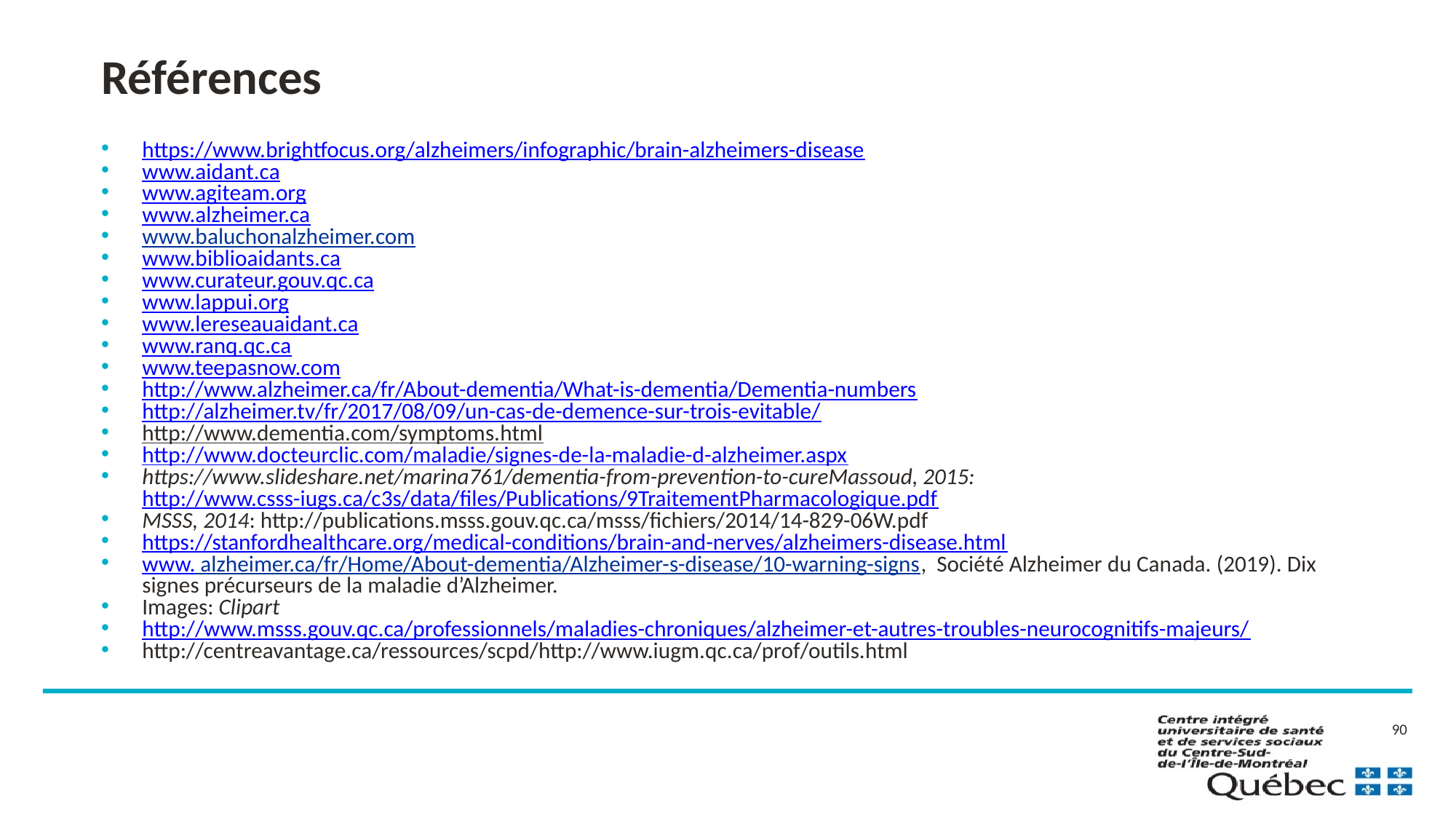

# Références
https://www.brightfocus.org/alzheimers/infographic/brain-alzheimers-disease
www.aidant.ca
www.agiteam.org
www.alzheimer.ca
www.baluchonalzheimer.com
www.biblioaidants.ca
www.curateur.gouv.qc.ca
www.lappui.org
www.lereseauaidant.ca
www.ranq.qc.ca
www.teepasnow.com
http://www.alzheimer.ca/fr/About-dementia/What-is-dementia/Dementia-numbers
http://alzheimer.tv/fr/2017/08/09/un-cas-de-demence-sur-trois-evitable/
http://www.dementia.com/symptoms.html
http://www.docteurclic.com/maladie/signes-de-la-maladie-d-alzheimer.aspx
https://www.slideshare.net/marina761/dementia-from-prevention-to-cureMassoud, 2015: http://www.csss-iugs.ca/c3s/data/files/Publications/9TraitementPharmacologique.pdf
MSSS, 2014: http://publications.msss.gouv.qc.ca/msss/fichiers/2014/14-829-06W.pdf
https://stanfordhealthcare.org/medical-conditions/brain-and-nerves/alzheimers-disease.html
www. alzheimer.ca/fr/Home/About-dementia/Alzheimer-s-disease/10-warning-signs,  Société Alzheimer du Canada. (2019). Dix signes précurseurs de la maladie d’Alzheimer.
Images: Clipart
http://www.msss.gouv.qc.ca/professionnels/maladies-chroniques/alzheimer-et-autres-troubles-neurocognitifs-majeurs/
http://centreavantage.ca/ressources/scpd/http://www.iugm.qc.ca/prof/outils.html
90